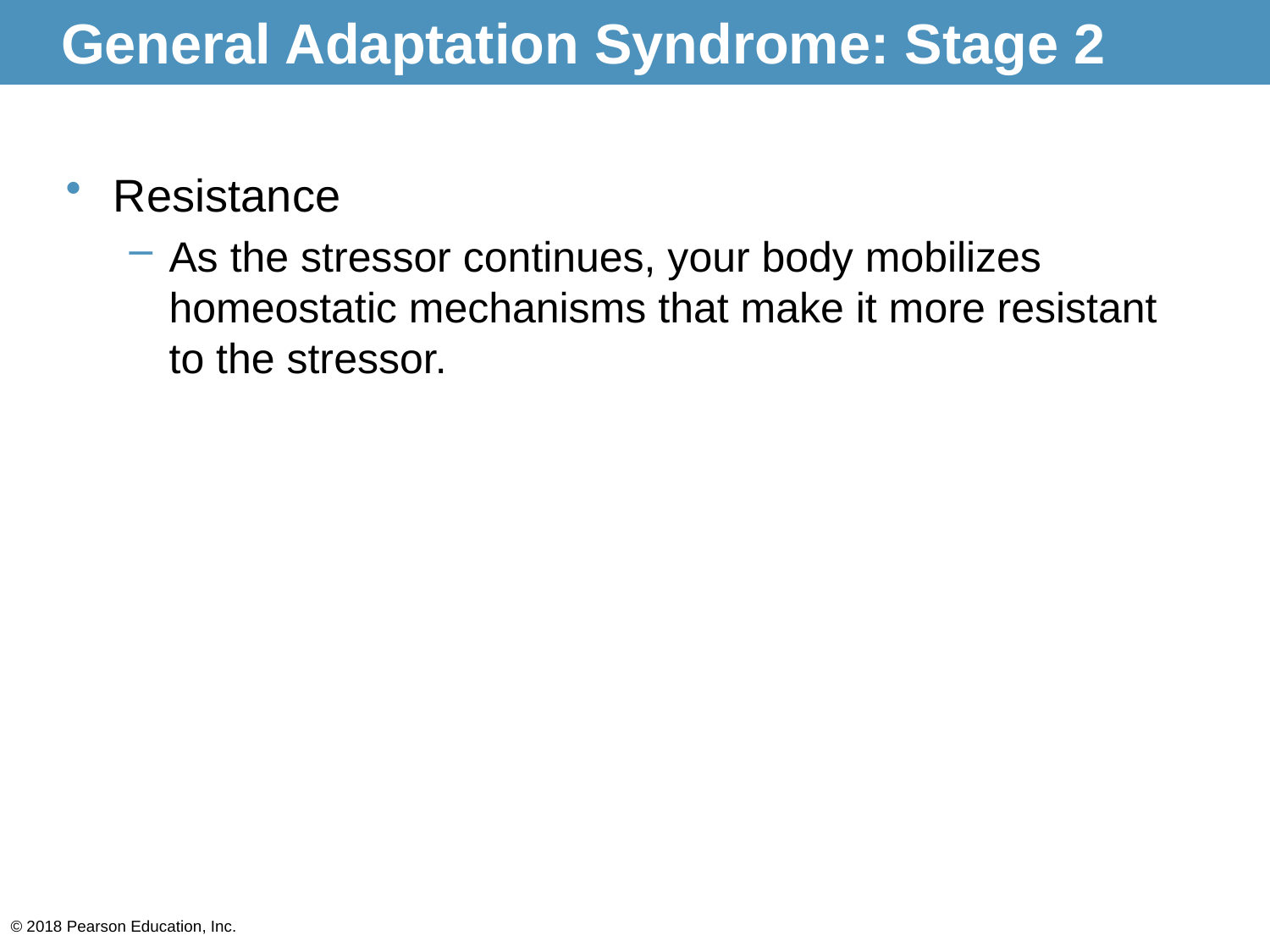

# General Adaptation Syndrome: Stage 2
Resistance
As the stressor continues, your body mobilizes homeostatic mechanisms that make it more resistant to the stressor.